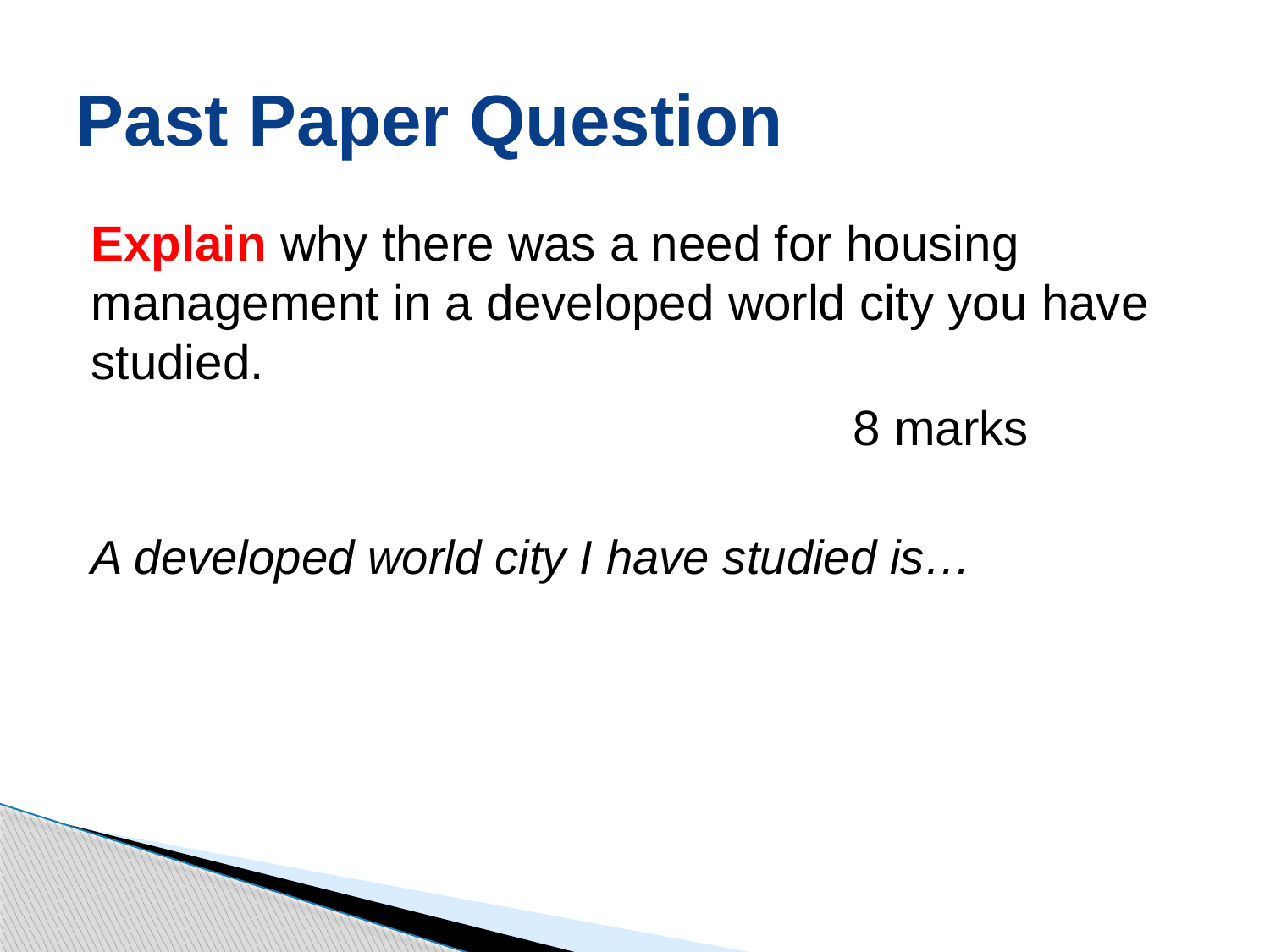

# Past Paper Question
Explain why there was a need for housing management in a developed world city you have studied.
						8 marks

A developed world city I have studied is…